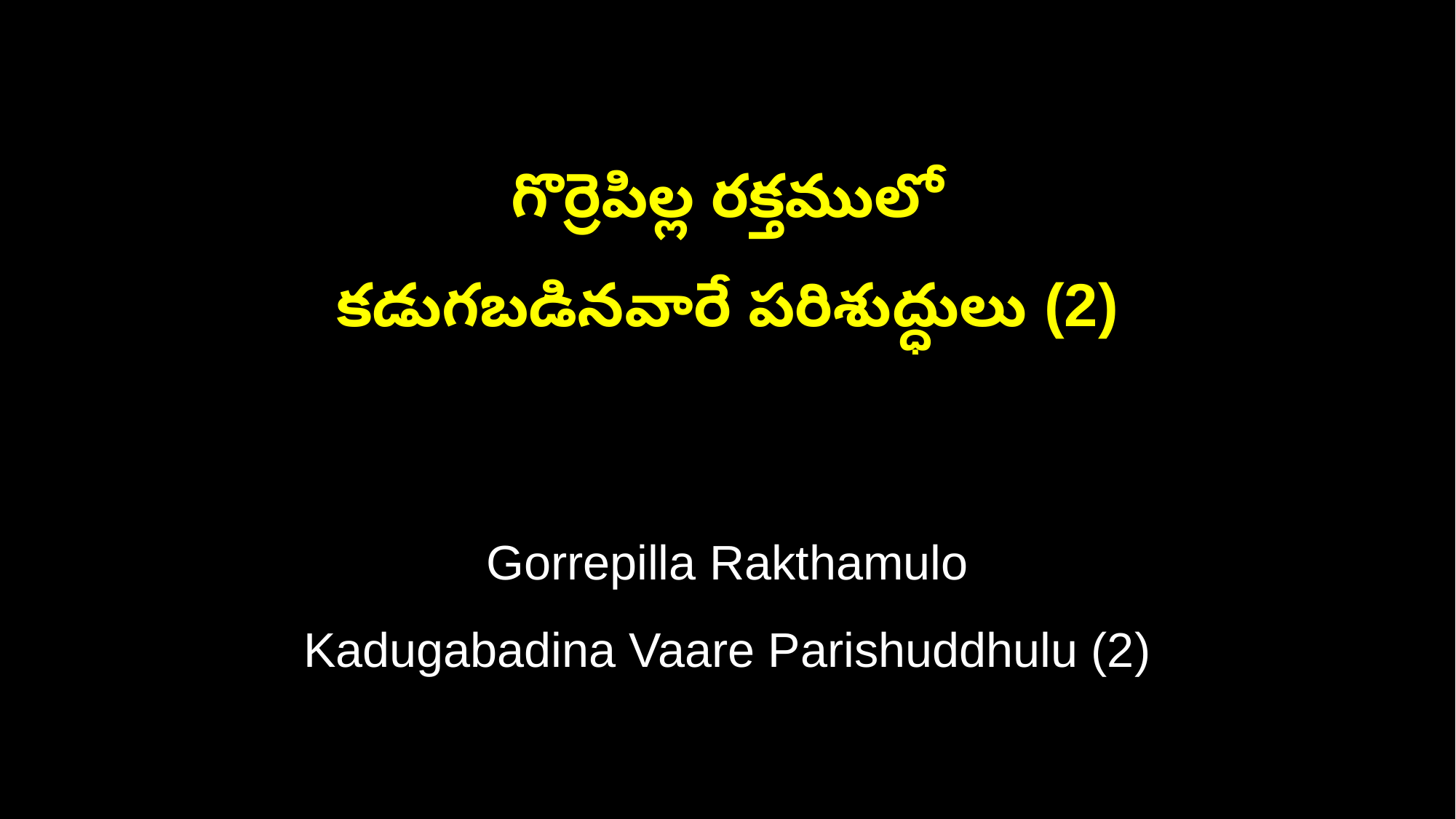

గొర్రెపిల్ల రక్తములో
కడుగబడినవారే పరిశుద్ధులు (2)
Gorrepilla Rakthamulo
Kadugabadina Vaare Parishuddhulu (2)